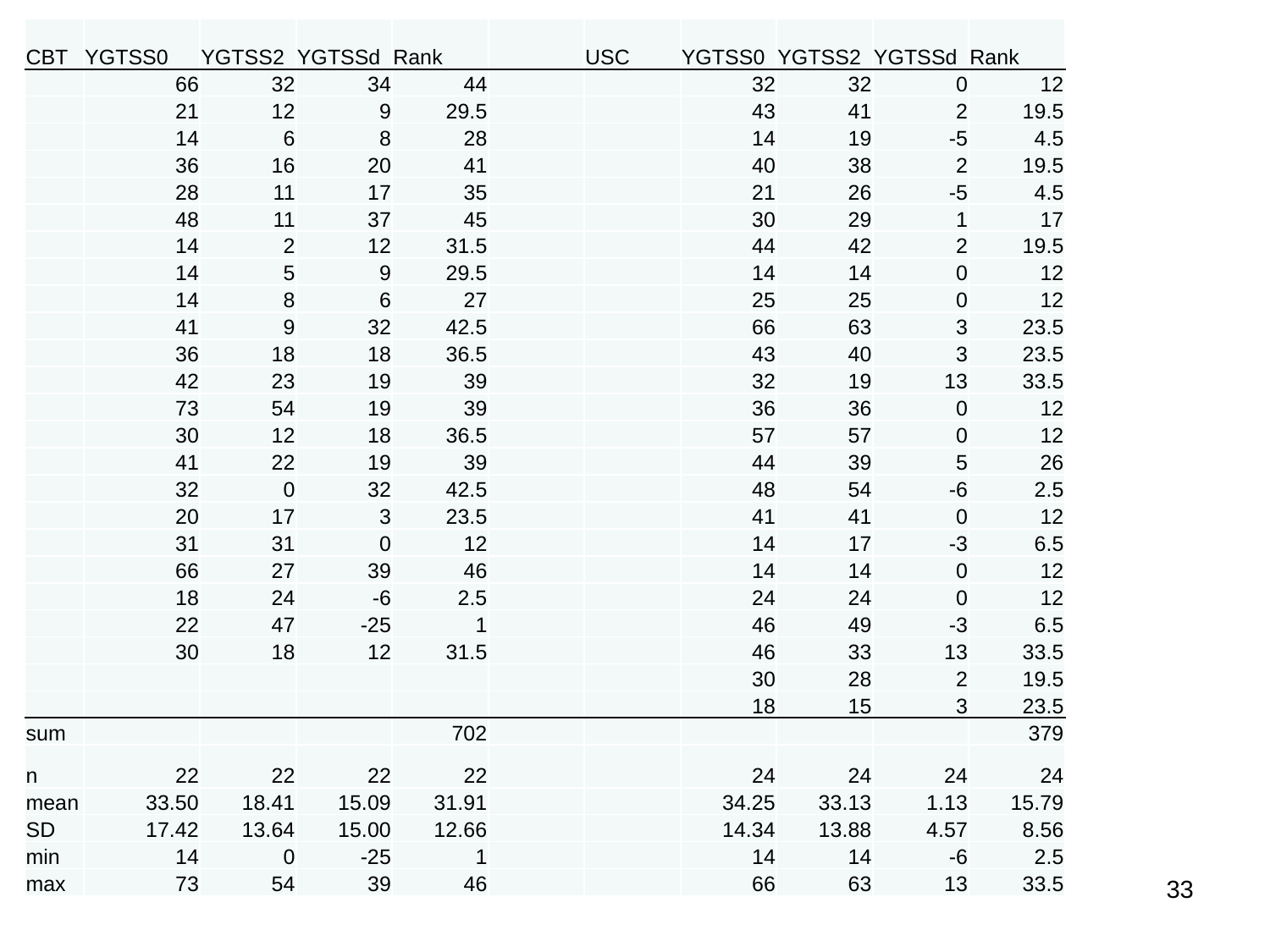

| CBT | YGTSS0 | YGTSS2 | YGTSSd | Rank |  | USC | YGTSS0 | YGTSS2 | YGTSSd | Rank |
| --- | --- | --- | --- | --- | --- | --- | --- | --- | --- | --- |
|  | 66 | 32 | 34 | 44 |  |  | 32 | 32 | 0 | 12 |
|  | 21 | 12 | 9 | 29.5 |  |  | 43 | 41 | 2 | 19.5 |
|  | 14 | 6 | 8 | 28 |  |  | 14 | 19 | -5 | 4.5 |
|  | 36 | 16 | 20 | 41 |  |  | 40 | 38 | 2 | 19.5 |
|  | 28 | 11 | 17 | 35 |  |  | 21 | 26 | -5 | 4.5 |
|  | 48 | 11 | 37 | 45 |  |  | 30 | 29 | 1 | 17 |
|  | 14 | 2 | 12 | 31.5 |  |  | 44 | 42 | 2 | 19.5 |
|  | 14 | 5 | 9 | 29.5 |  |  | 14 | 14 | 0 | 12 |
|  | 14 | 8 | 6 | 27 |  |  | 25 | 25 | 0 | 12 |
|  | 41 | 9 | 32 | 42.5 |  |  | 66 | 63 | 3 | 23.5 |
|  | 36 | 18 | 18 | 36.5 |  |  | 43 | 40 | 3 | 23.5 |
|  | 42 | 23 | 19 | 39 |  |  | 32 | 19 | 13 | 33.5 |
|  | 73 | 54 | 19 | 39 |  |  | 36 | 36 | 0 | 12 |
|  | 30 | 12 | 18 | 36.5 |  |  | 57 | 57 | 0 | 12 |
|  | 41 | 22 | 19 | 39 |  |  | 44 | 39 | 5 | 26 |
|  | 32 | 0 | 32 | 42.5 |  |  | 48 | 54 | -6 | 2.5 |
|  | 20 | 17 | 3 | 23.5 |  |  | 41 | 41 | 0 | 12 |
|  | 31 | 31 | 0 | 12 |  |  | 14 | 17 | -3 | 6.5 |
|  | 66 | 27 | 39 | 46 |  |  | 14 | 14 | 0 | 12 |
|  | 18 | 24 | -6 | 2.5 |  |  | 24 | 24 | 0 | 12 |
|  | 22 | 47 | -25 | 1 |  |  | 46 | 49 | -3 | 6.5 |
|  | 30 | 18 | 12 | 31.5 |  |  | 46 | 33 | 13 | 33.5 |
|  |  |  |  |  |  |  | 30 | 28 | 2 | 19.5 |
|  |  |  |  |  |  |  | 18 | 15 | 3 | 23.5 |
| sum |  |  |  | 702 |  |  |  |  |  | 379 |
| n | 22 | 22 | 22 | 22 |  |  | 24 | 24 | 24 | 24 |
| mean | 33.50 | 18.41 | 15.09 | 31.91 |  |  | 34.25 | 33.13 | 1.13 | 15.79 |
| SD | 17.42 | 13.64 | 15.00 | 12.66 |  |  | 14.34 | 13.88 | 4.57 | 8.56 |
| min | 14 | 0 | -25 | 1 |  |  | 14 | 14 | -6 | 2.5 |
| max | 73 | 54 | 39 | 46 |  |  | 66 | 63 | 13 | 33.5 |
33